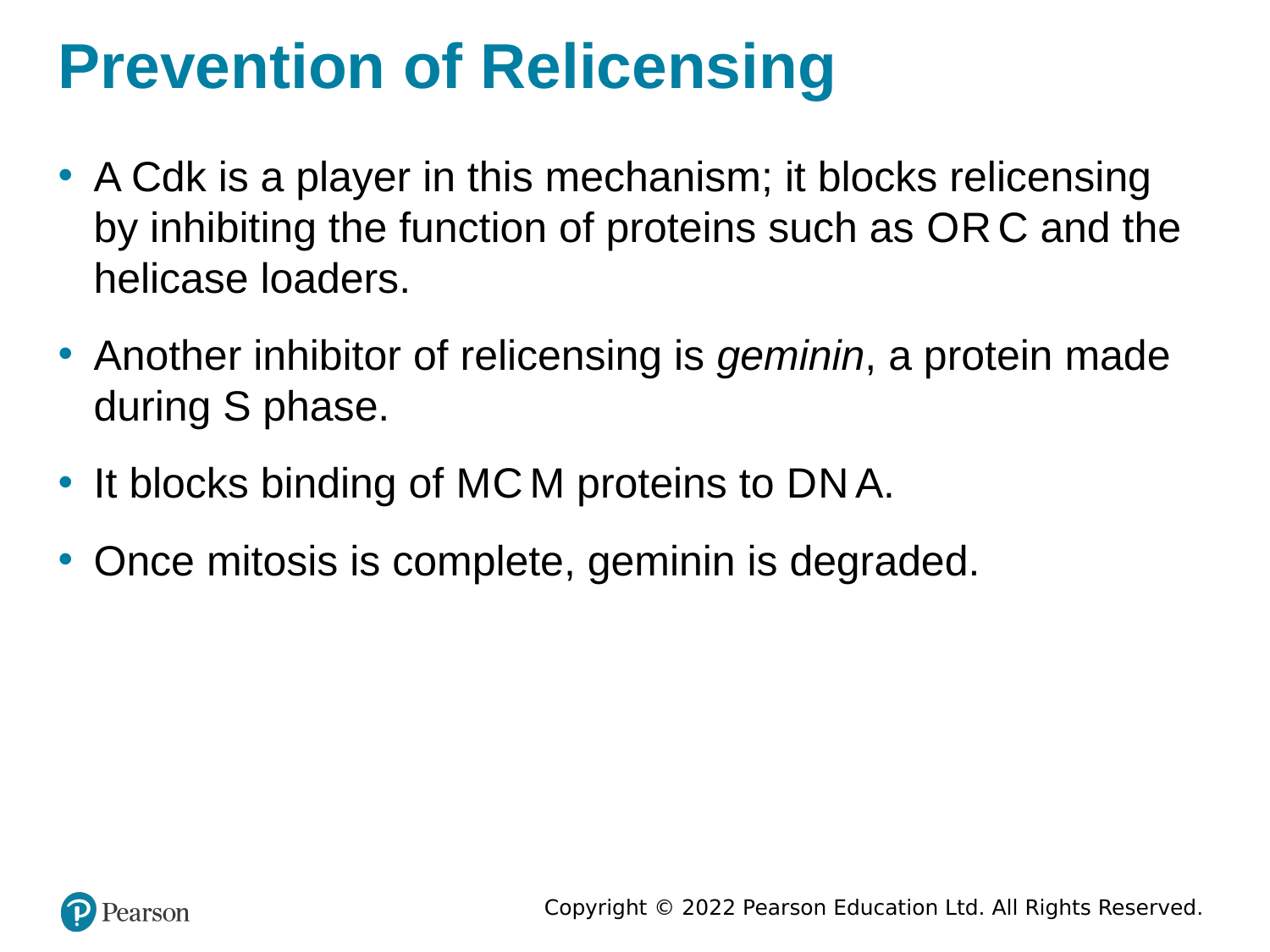

# Prevention of Relicensing
A Cdk is a player in this mechanism; it blocks relicensing by inhibiting the function of proteins such as O R C and the helicase loaders.
Another inhibitor of relicensing is geminin, a protein made during S phase.
It blocks binding of M C M proteins to D N A.
Once mitosis is complete, geminin is degraded.